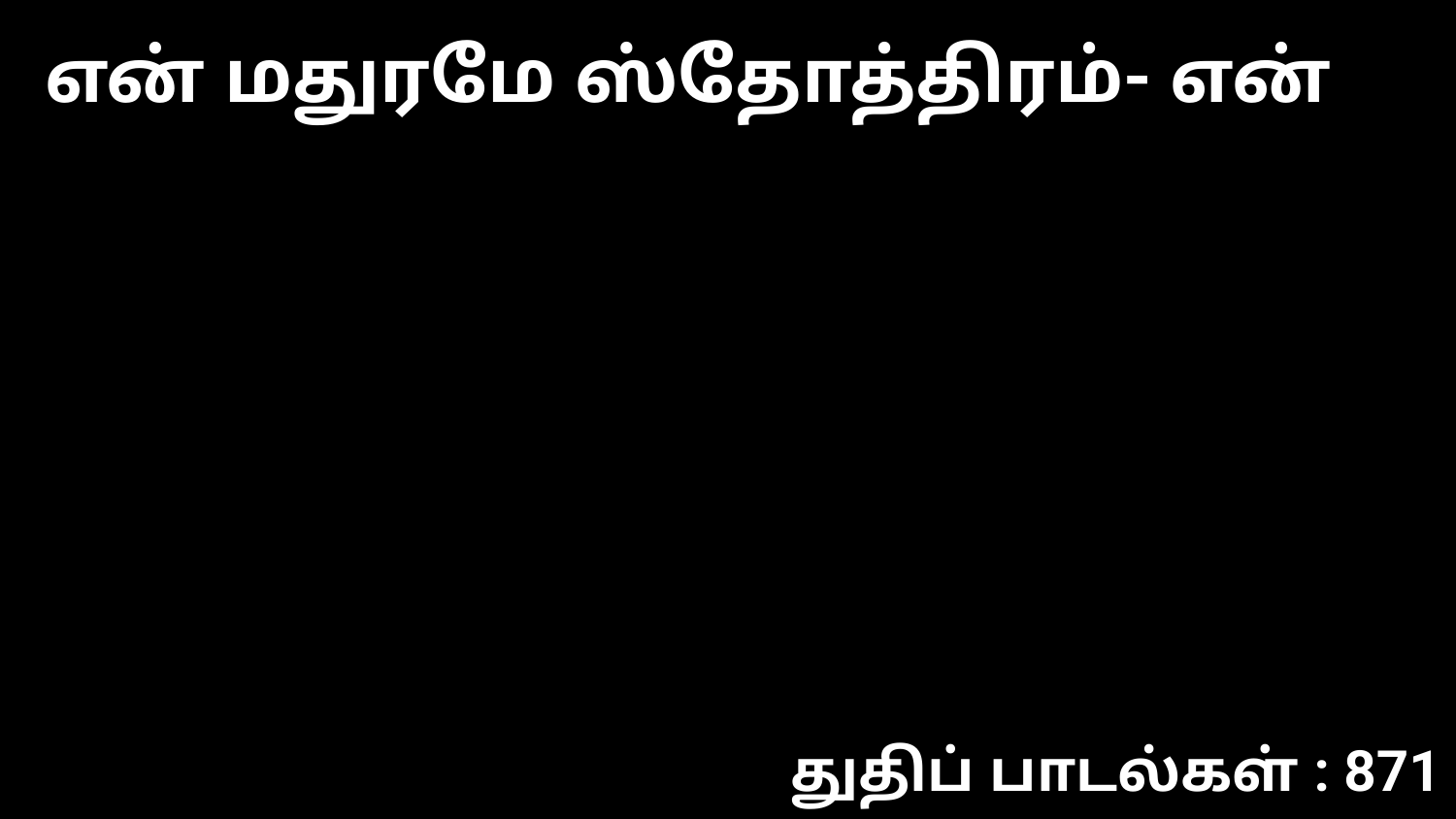

என் மதுரமே ஸ்தோத்திரம்- என்
துதிப் பாடல்கள் : 871